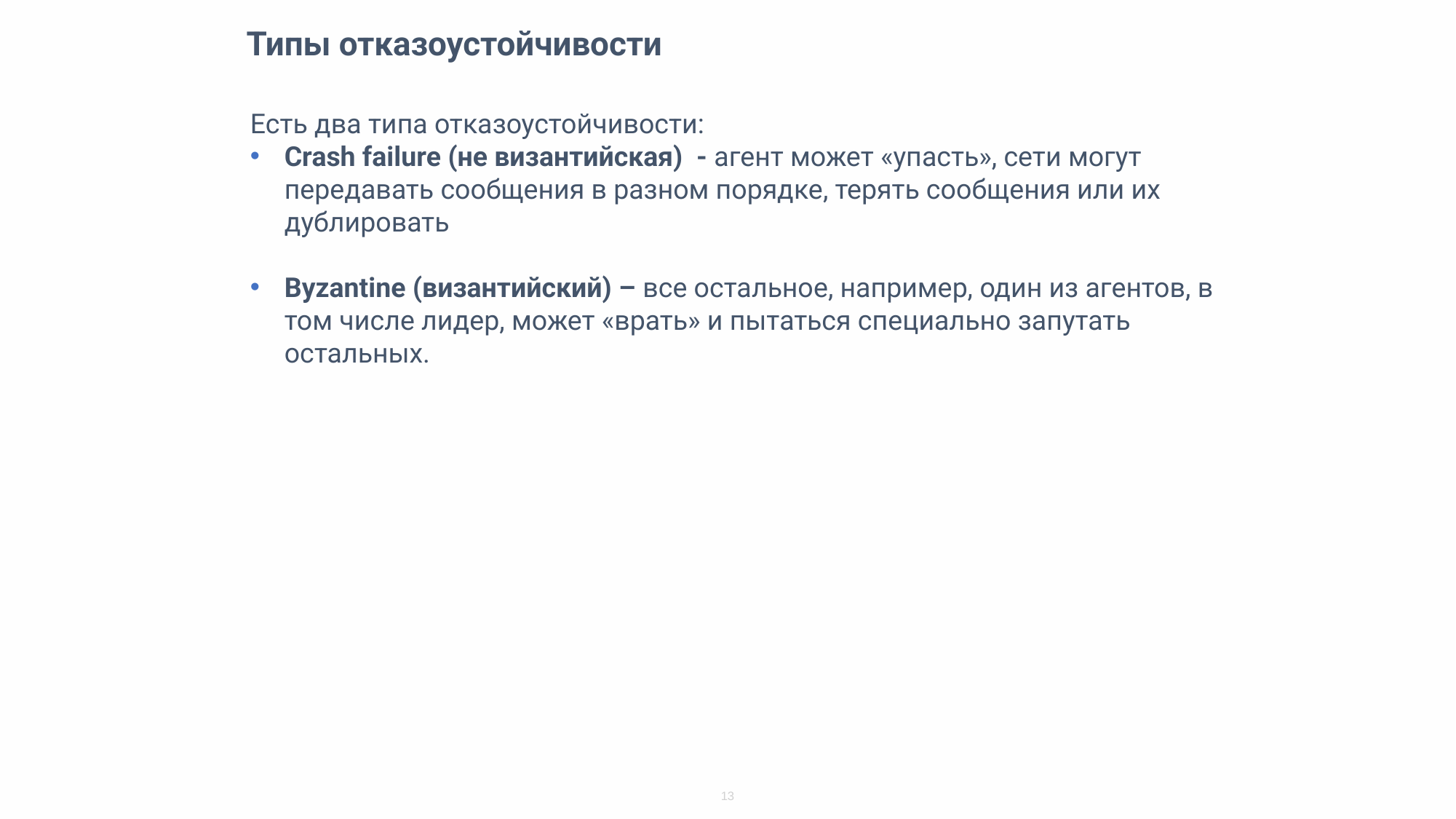

# Типы отказоустойчивости
Есть два типа отказоустойчивости:
Crash failure (не византийская)  - агент может «упасть», сети могут передавать сообщения в разном порядке, терять сообщения или их дублировать

Byzantine (византийский) – все остальное, например, один из агентов, в том числе лидер, может «врать» и пытаться специально запутать остальных.

13